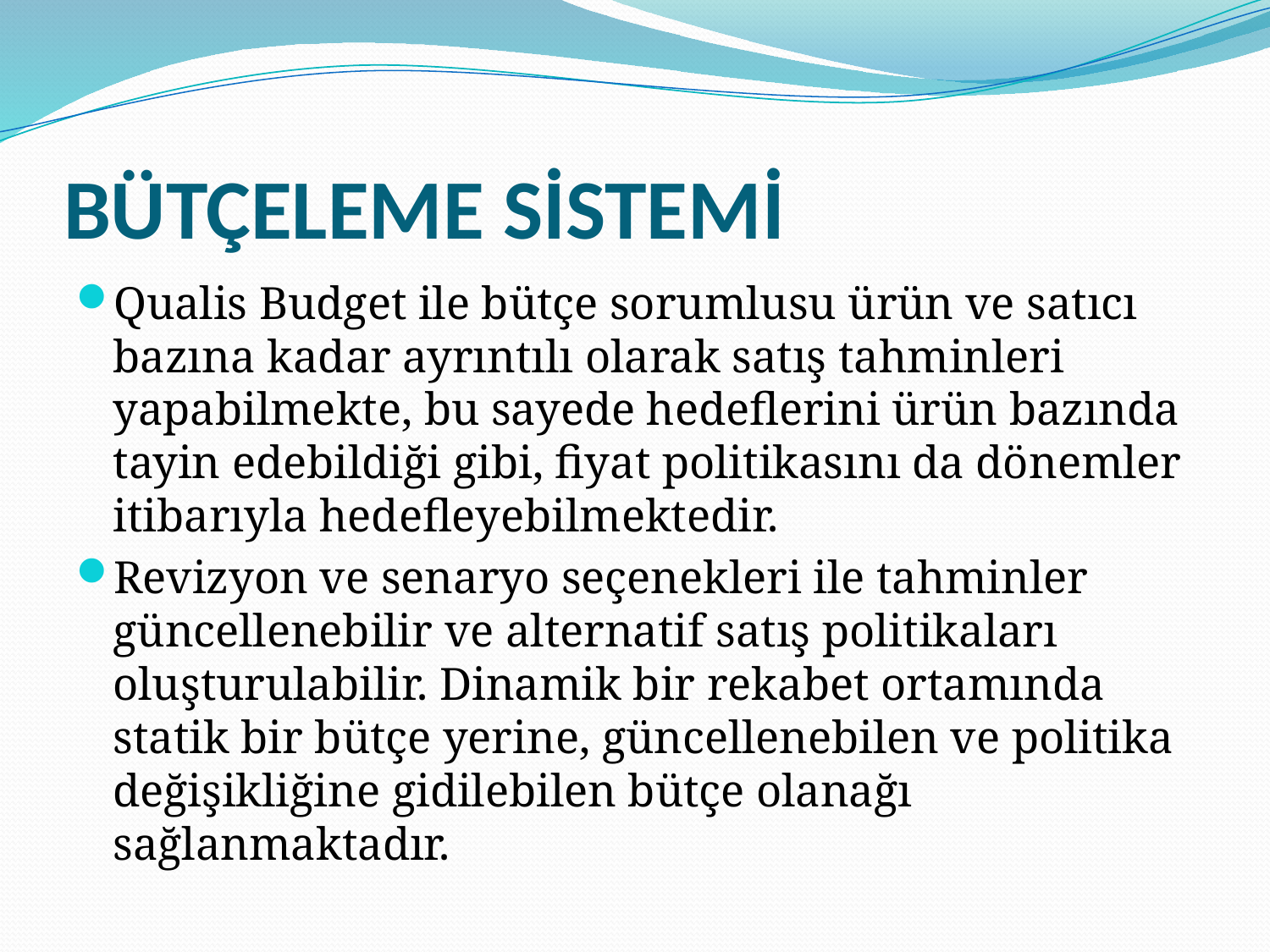

# BÜTÇELEME SİSTEMİ
Qualis Budget ile bütçe sorumlusu ürün ve satıcı bazına kadar ayrıntılı olarak satış tahminleri yapabilmekte, bu sayede hedeflerini ürün bazında tayin edebildiği gibi, fiyat politikasını da dönemler itibarıyla hedefleyebilmektedir.
Revizyon ve senaryo seçenekleri ile tahminler güncellenebilir ve alternatif satış politikaları oluşturulabilir. Dinamik bir rekabet ortamında statik bir bütçe yerine, güncellenebilen ve politika değişikliğine gidilebilen bütçe olanağı sağlanmaktadır.